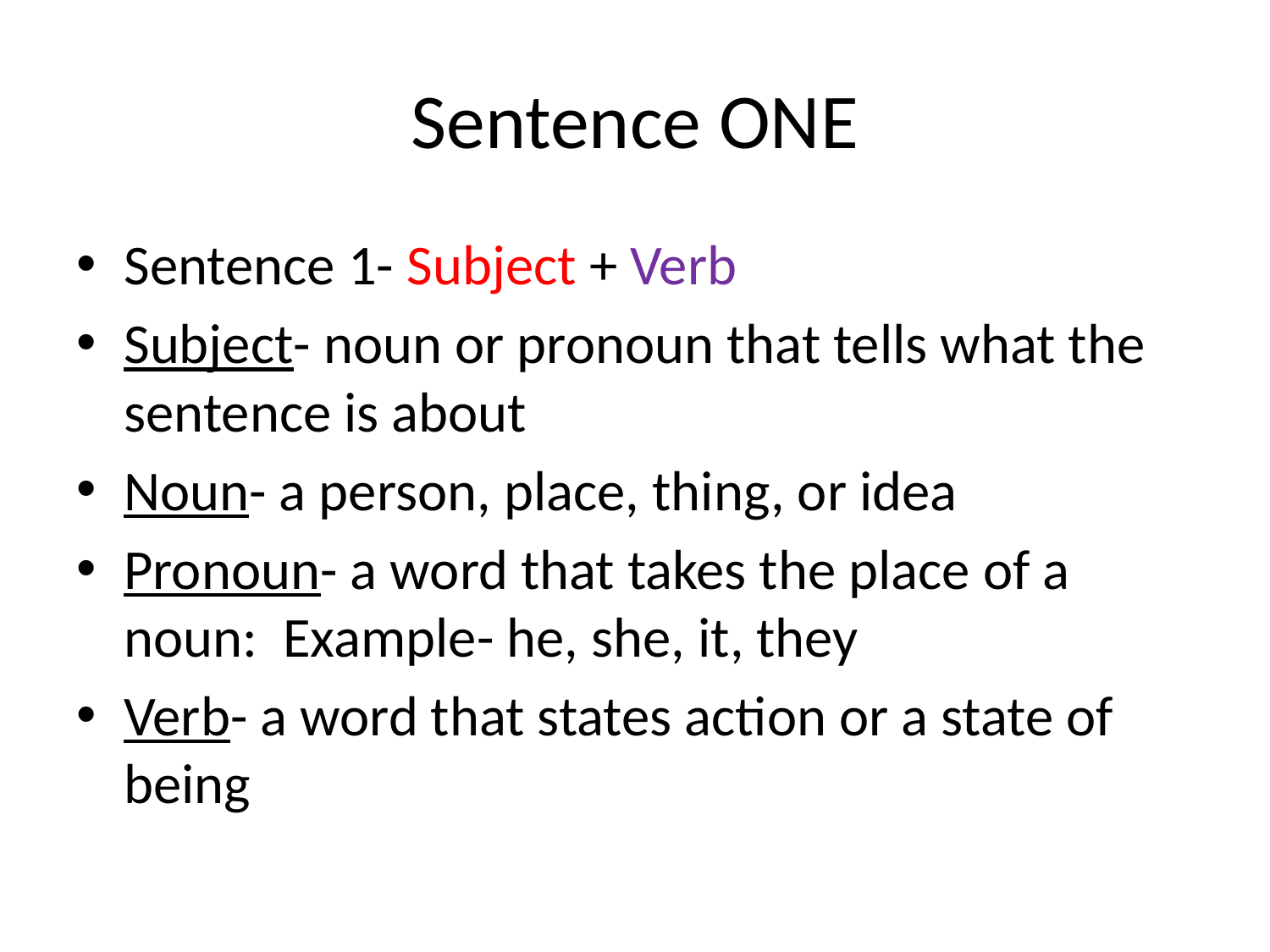

# Sentence ONE
Sentence 1- Subject + Verb
Subject- noun or pronoun that tells what the sentence is about
Noun- a person, place, thing, or idea
Pronoun- a word that takes the place of a noun:  Example- he, she, it, they
Verb- a word that states action or a state of being